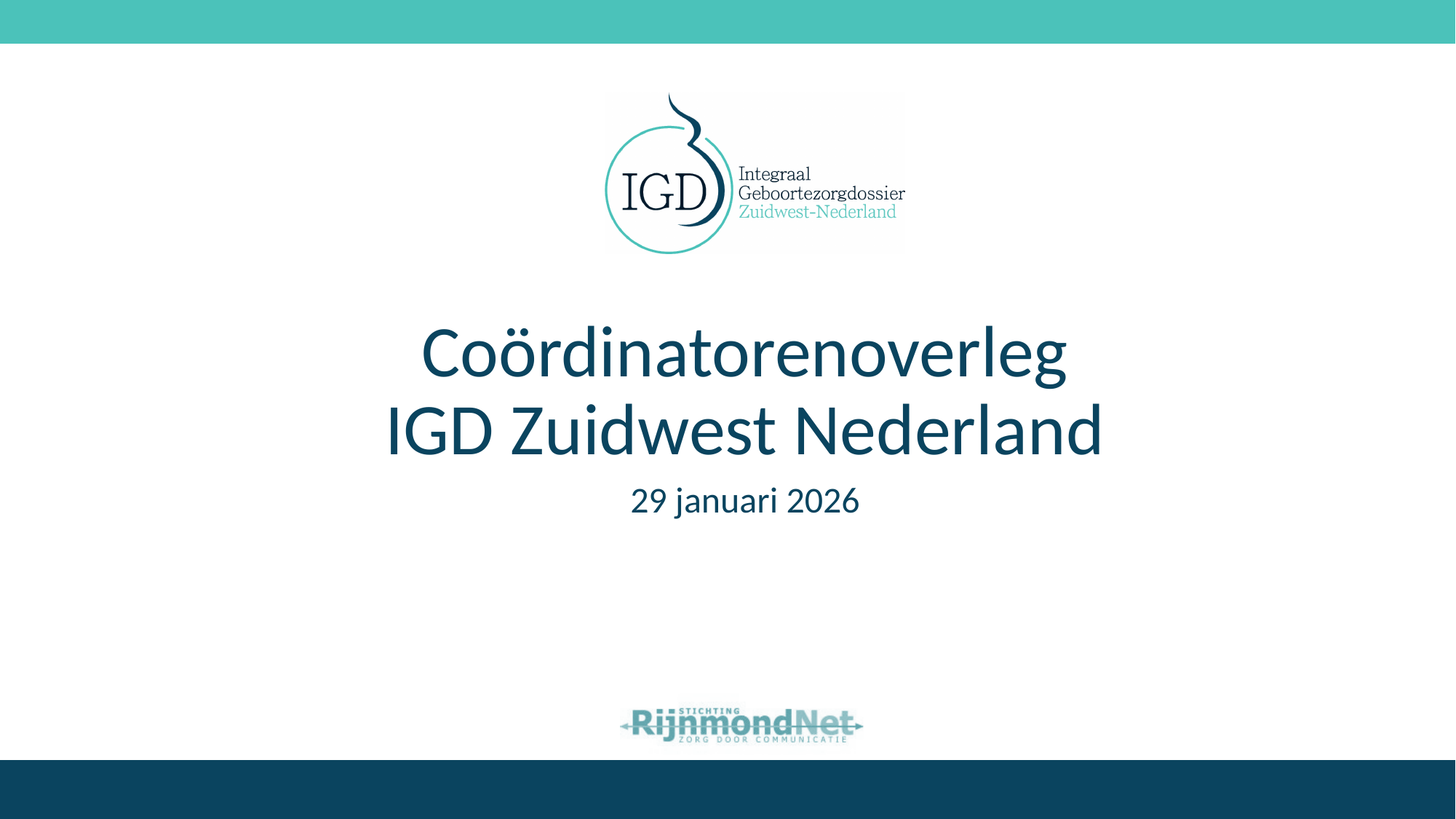

# Coördinatorenoverleg IGD Zuidwest Nederland
29 januari 2026